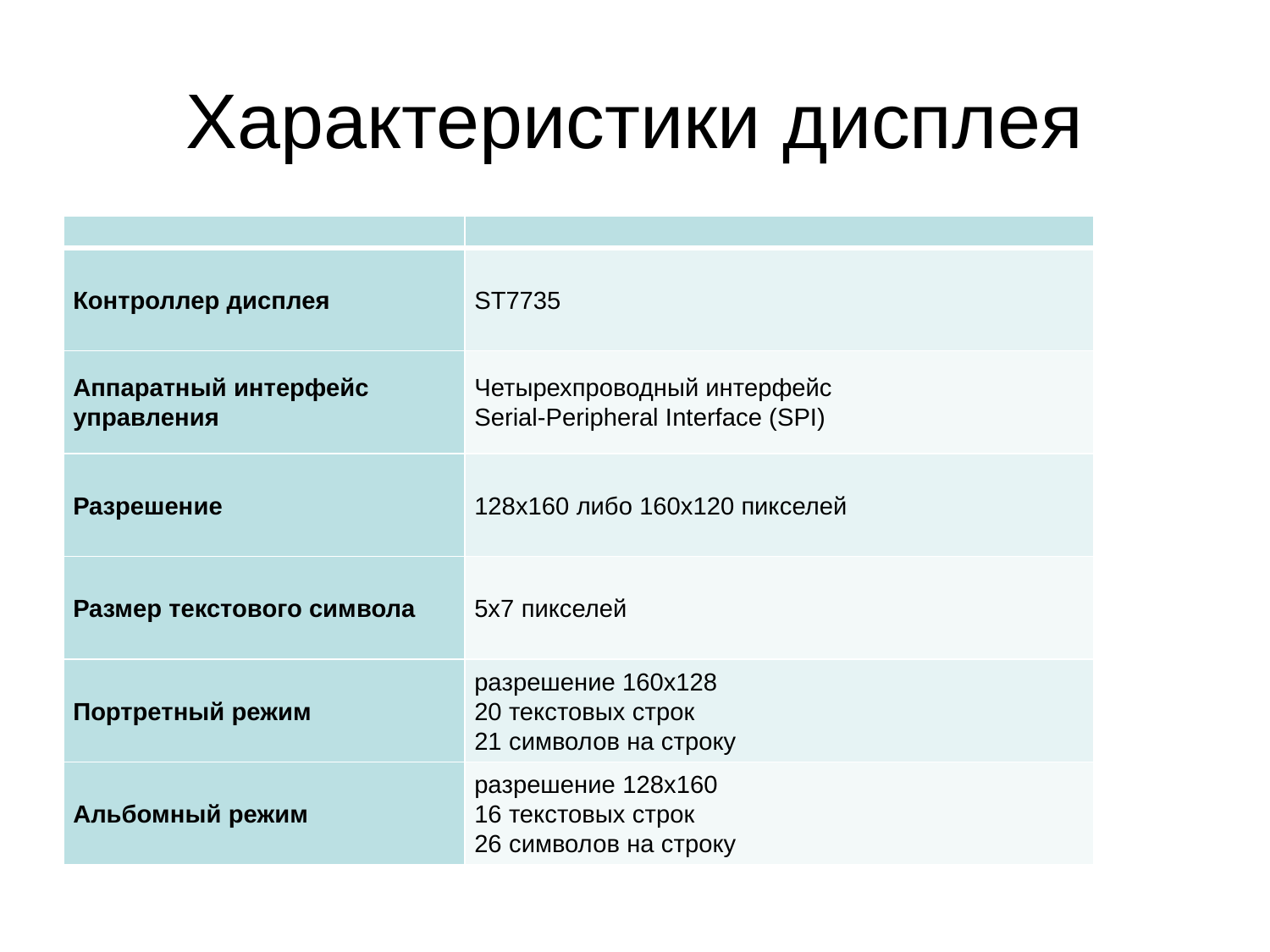

# Характеристики дисплея
|  |  |
| --- | --- |
| Контроллер дисплея | ST7735 |
| Аппаратный интерфейс управления | Четырехпроводный интерфейс Serial-Peripheral Interface (SPI) |
| Разрешение | 128x160 либо 160х120 пикселей |
| Размер текстового символа | 5х7 пикселей |
| Портретный режим | разрешение 160х128 20 текстовых строк 21 символов на строку |
| Альбомный режим | разрешение 128x160 16 текстовых строк 26 символов на строку |